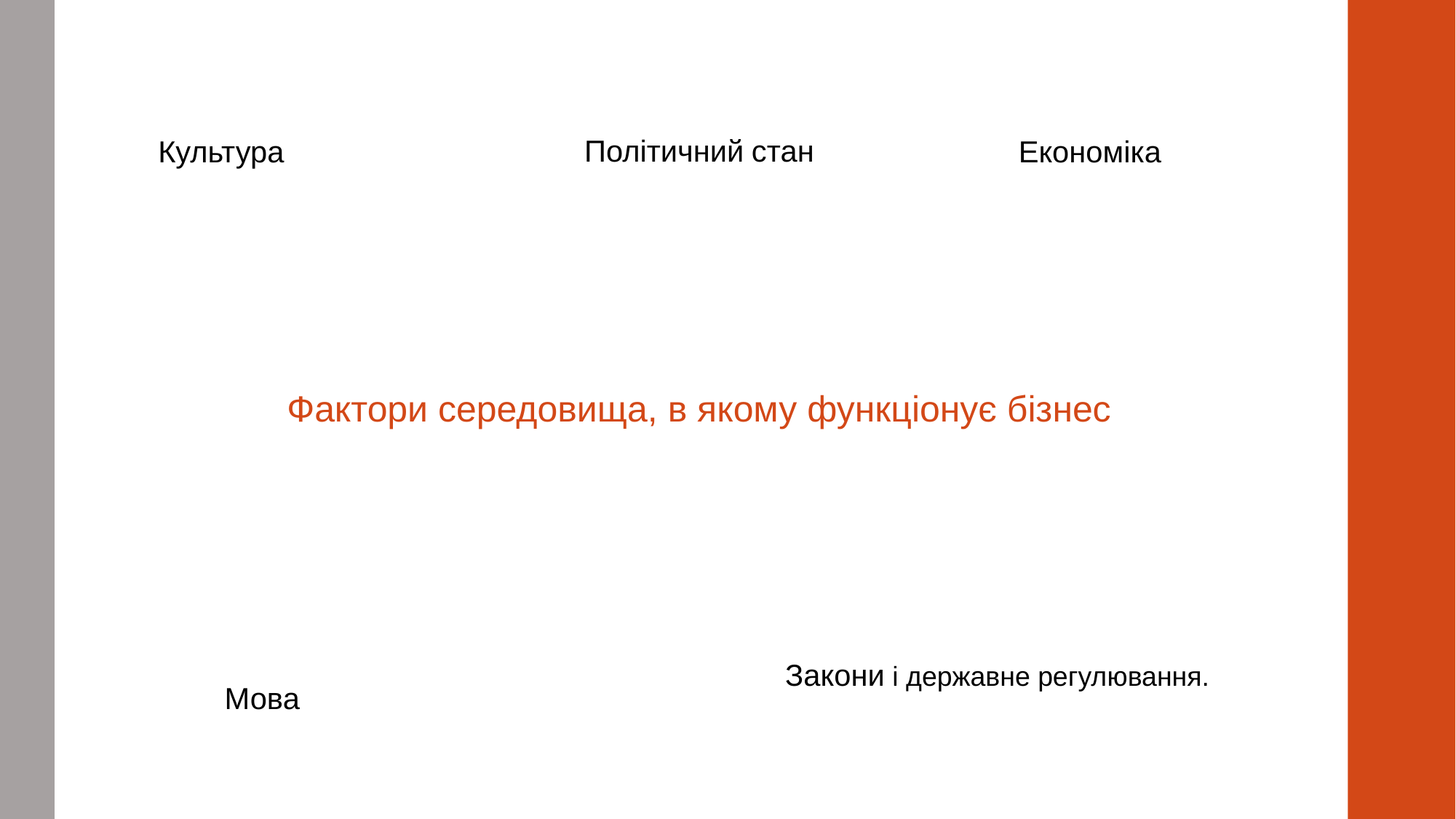

Політичний стан
Культура
Економіка
Фактори середовища, в якому функціонує бізнес
Закони і державне регулювання.
Мова